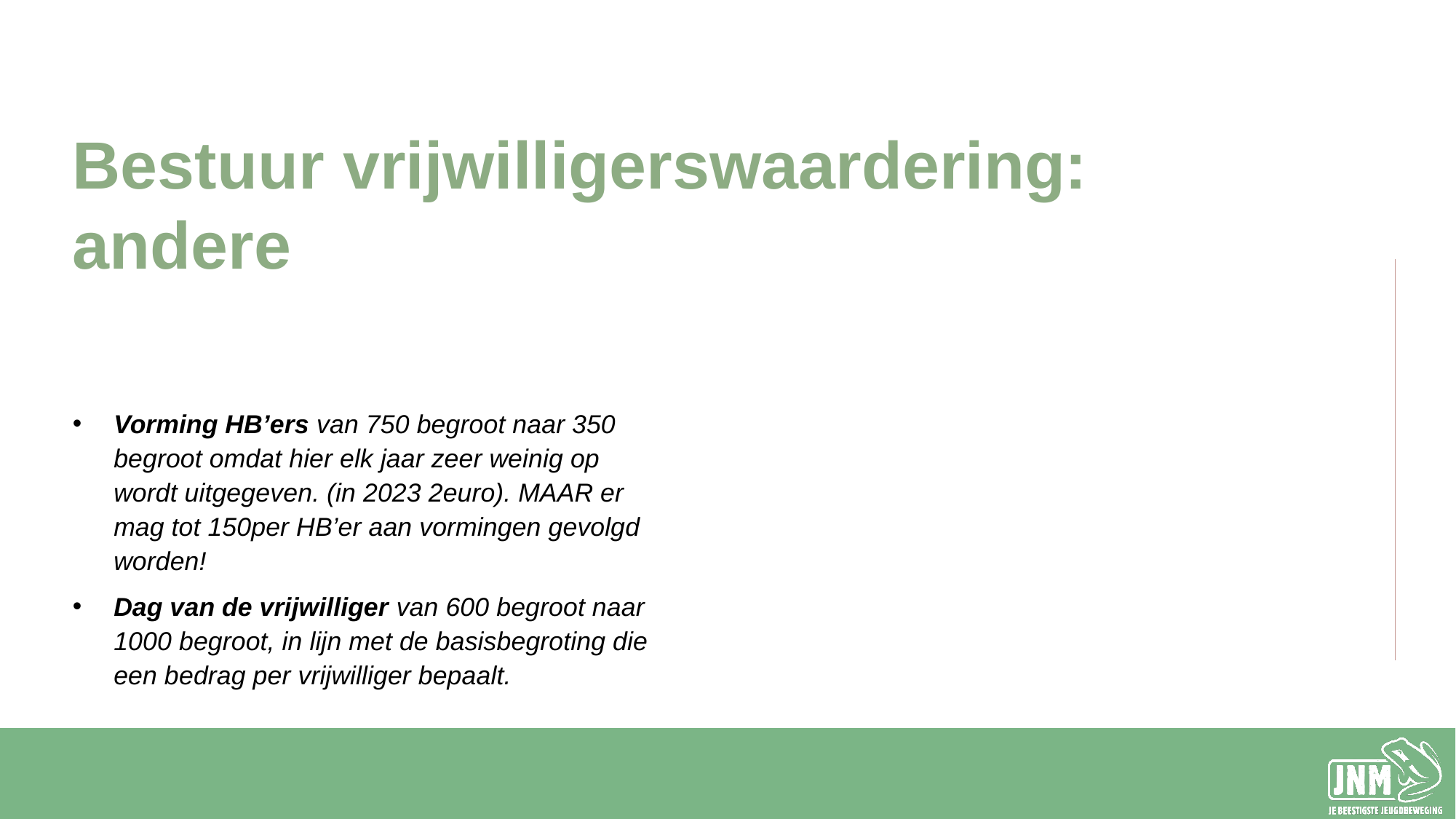

# Bestuur vrijwilligerswaardering: andere
Vorming HB’ers van 750 begroot naar 350 begroot omdat hier elk jaar zeer weinig op wordt uitgegeven. (in 2023 2euro). MAAR er mag tot 150per HB’er aan vormingen gevolgd worden!
Dag van de vrijwilliger van 600 begroot naar 1000 begroot, in lijn met de basisbegroting die een bedrag per vrijwilliger bepaalt.